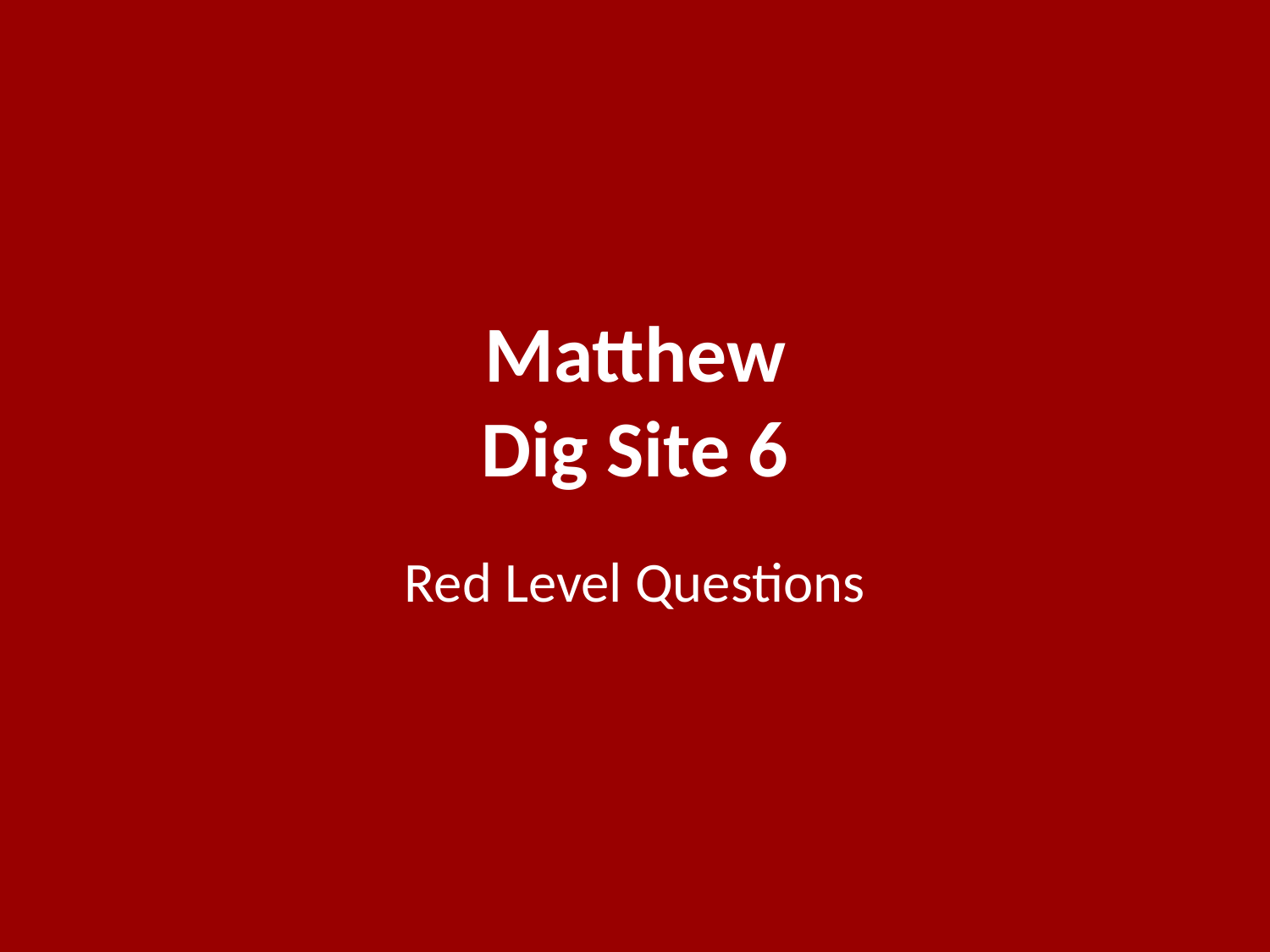

# Matthew Dig Site 6
Red Level Questions